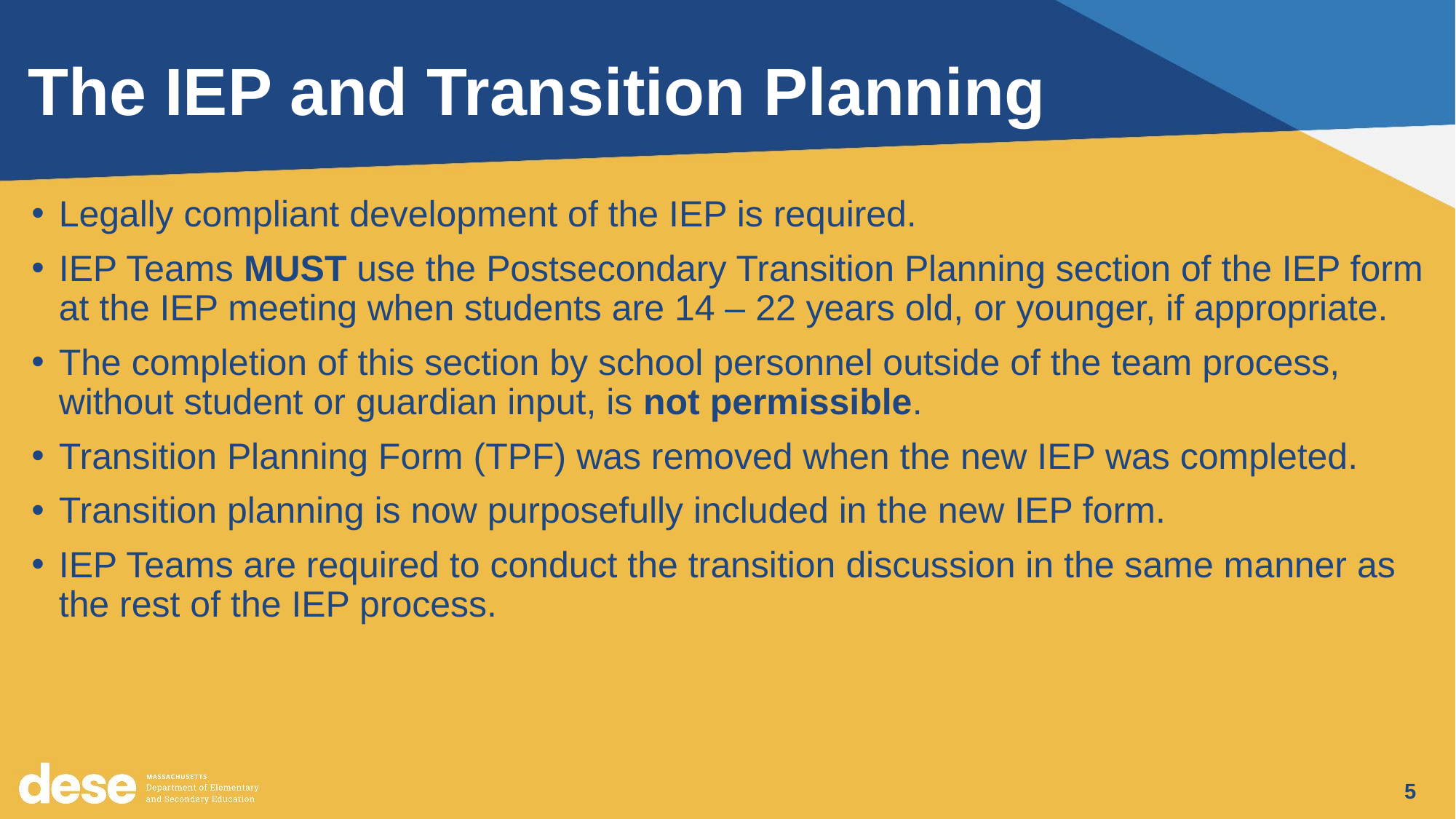

# The IEP and Transition Planning
Legally compliant development of the IEP is required.
IEP Teams MUST use the Postsecondary Transition Planning section of the IEP form at the IEP meeting when students are 14 – 22 years old, or younger, if appropriate.
The completion of this section by school personnel outside of the team process, without student or guardian input, is not permissible.
Transition Planning Form (TPF) was removed when the new IEP was completed.
Transition planning is now purposefully included in the new IEP form.
IEP Teams are required to conduct the transition discussion in the same manner as the rest of the IEP process.

5